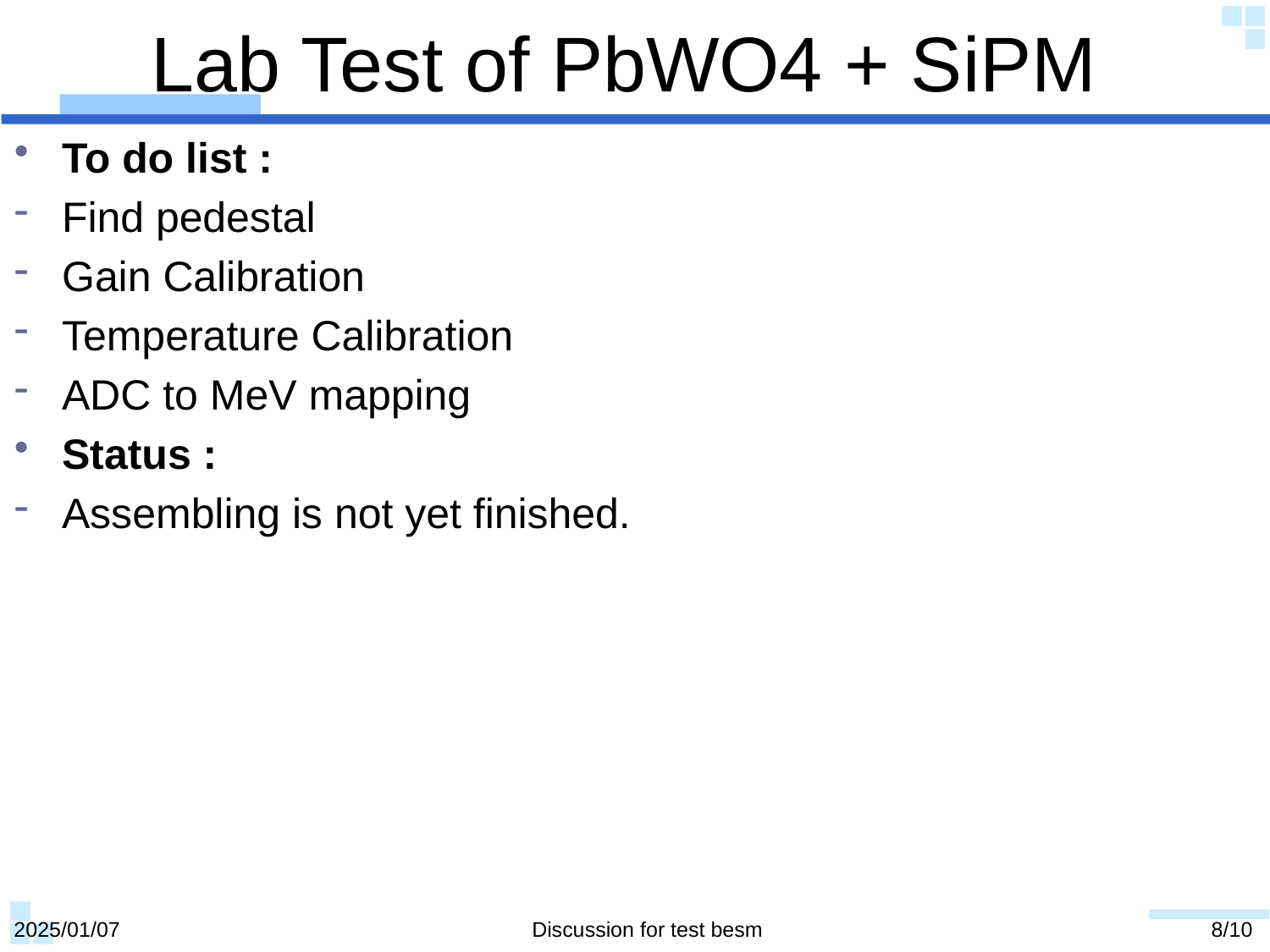

# Lab Test of PbWO4 + SiPM
To do list :
Find pedestal
Gain Calibration
Temperature Calibration
ADC to MeV mapping
Status :
Assembling is not yet finished.

2025/01/07
Discussion for test besm
8/10